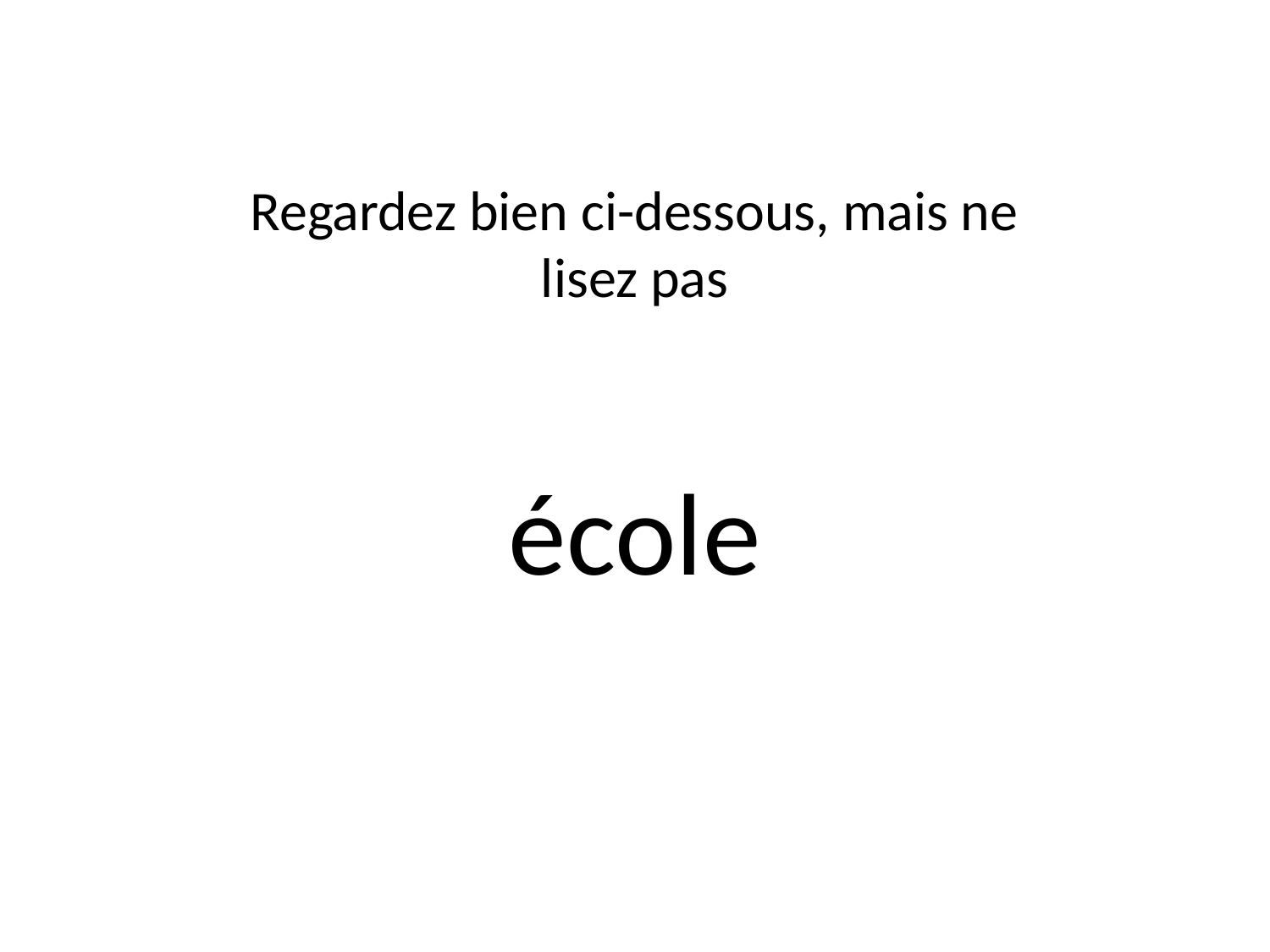

# Regardez bien ci-dessous, mais ne lisez pas
école